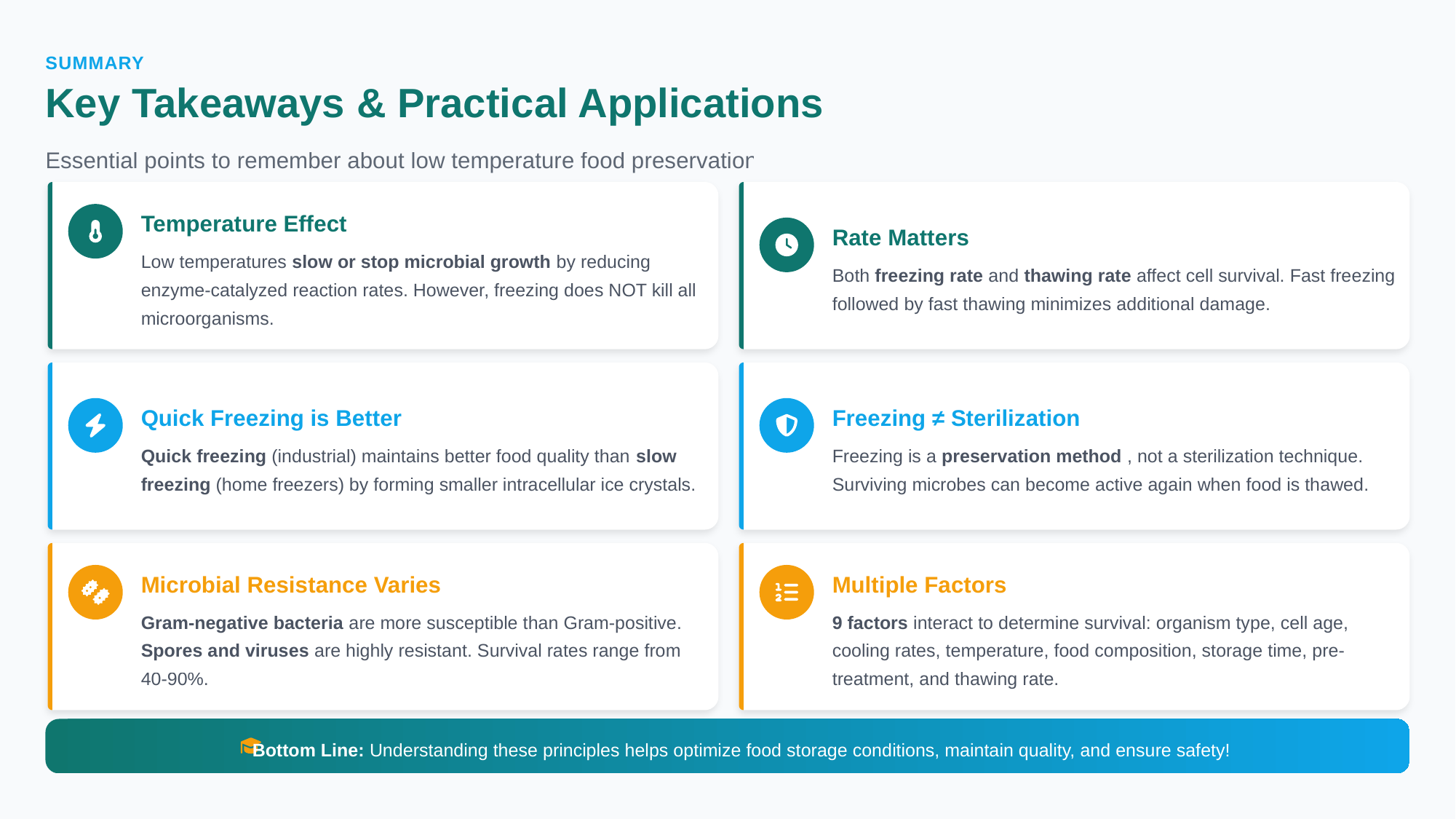

SUMMARY
Key Takeaways & Practical Applications
Essential points to remember about low temperature food preservation

Temperature Effect

Rate Matters

Low temperatures slow or stop microbial growth by reducing enzyme-catalyzed reaction rates. However, freezing does NOT kill all microorganisms.
Both freezing rate and thawing rate affect cell survival. Fast freezing followed by fast thawing minimizes additional damage.

Quick Freezing is Better

Freezing ≠ Sterilization

Quick freezing (industrial) maintains better food quality than slow freezing (home freezers) by forming smaller intracellular ice crystals.
Freezing is a preservation method , not a sterilization technique. Surviving microbes can become active again when food is thawed.

Microbial Resistance Varies

Multiple Factors

Gram-negative bacteria are more susceptible than Gram-positive. Spores and viruses are highly resistant. Survival rates range from 40-90%.
9 factors interact to determine survival: organism type, cell age, cooling rates, temperature, food composition, storage time, pre-treatment, and thawing rate.

Bottom Line: Understanding these principles helps optimize food storage conditions, maintain quality, and ensure safety!